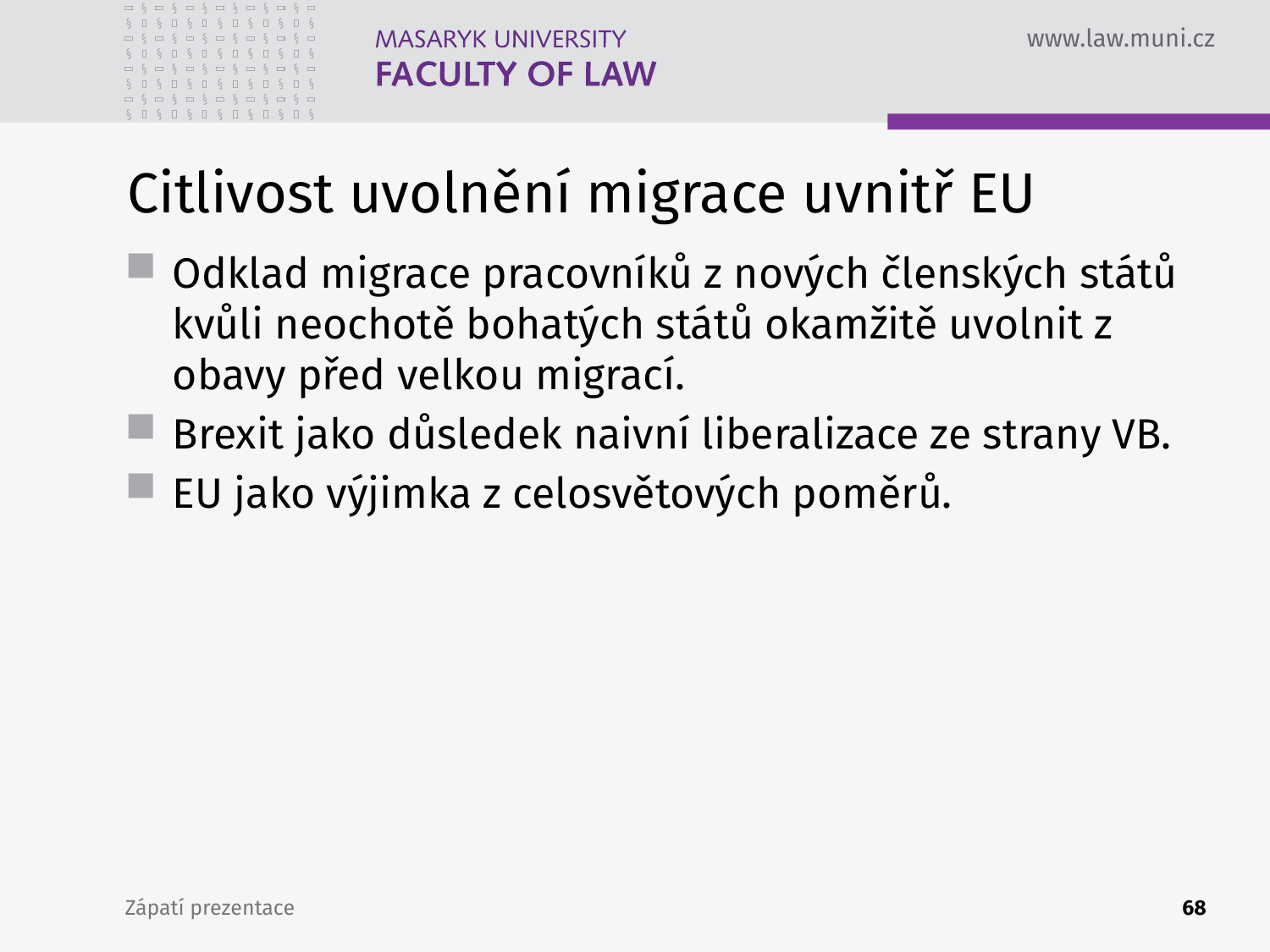

# Citlivost uvolnění migrace uvnitř EU
Odklad migrace pracovníků z nových členských států kvůli neochotě bohatých států okamžitě uvolnit z obavy před velkou migrací.
Brexit jako důsledek naivní liberalizace ze strany VB.
EU jako výjimka z celosvětových poměrů.

Zápatí prezentace
68